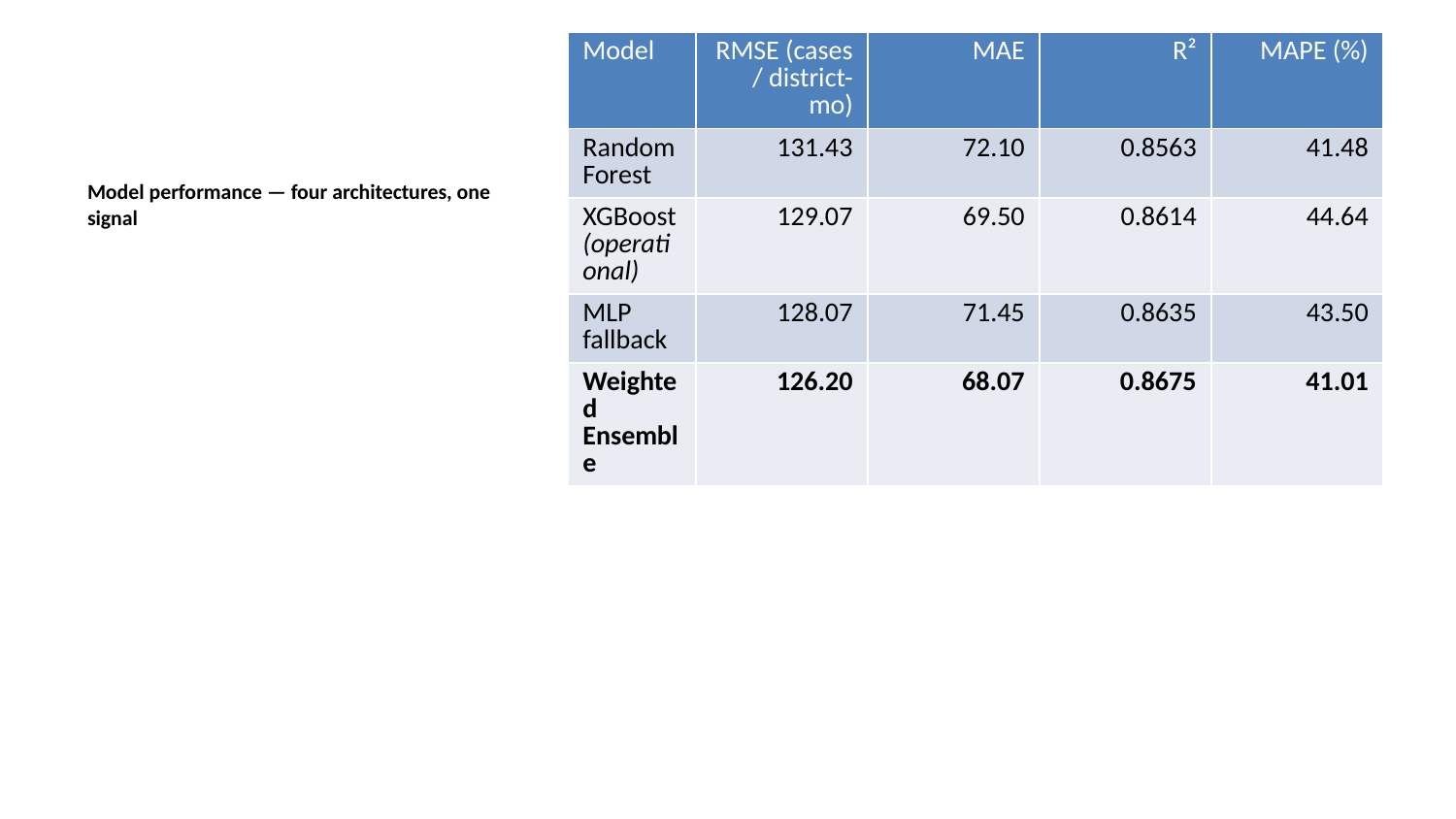

| Model | RMSE (cases / district-mo) | MAE | R² | MAPE (%) |
| --- | --- | --- | --- | --- |
| Random Forest | 131.43 | 72.10 | 0.8563 | 41.48 |
| XGBoost (operational) | 129.07 | 69.50 | 0.8614 | 44.64 |
| MLP fallback | 128.07 | 71.45 | 0.8635 | 43.50 |
| Weighted Ensemble | 126.20 | 68.07 | 0.8675 | 41.01 |
Model performance — four architectures, one signal